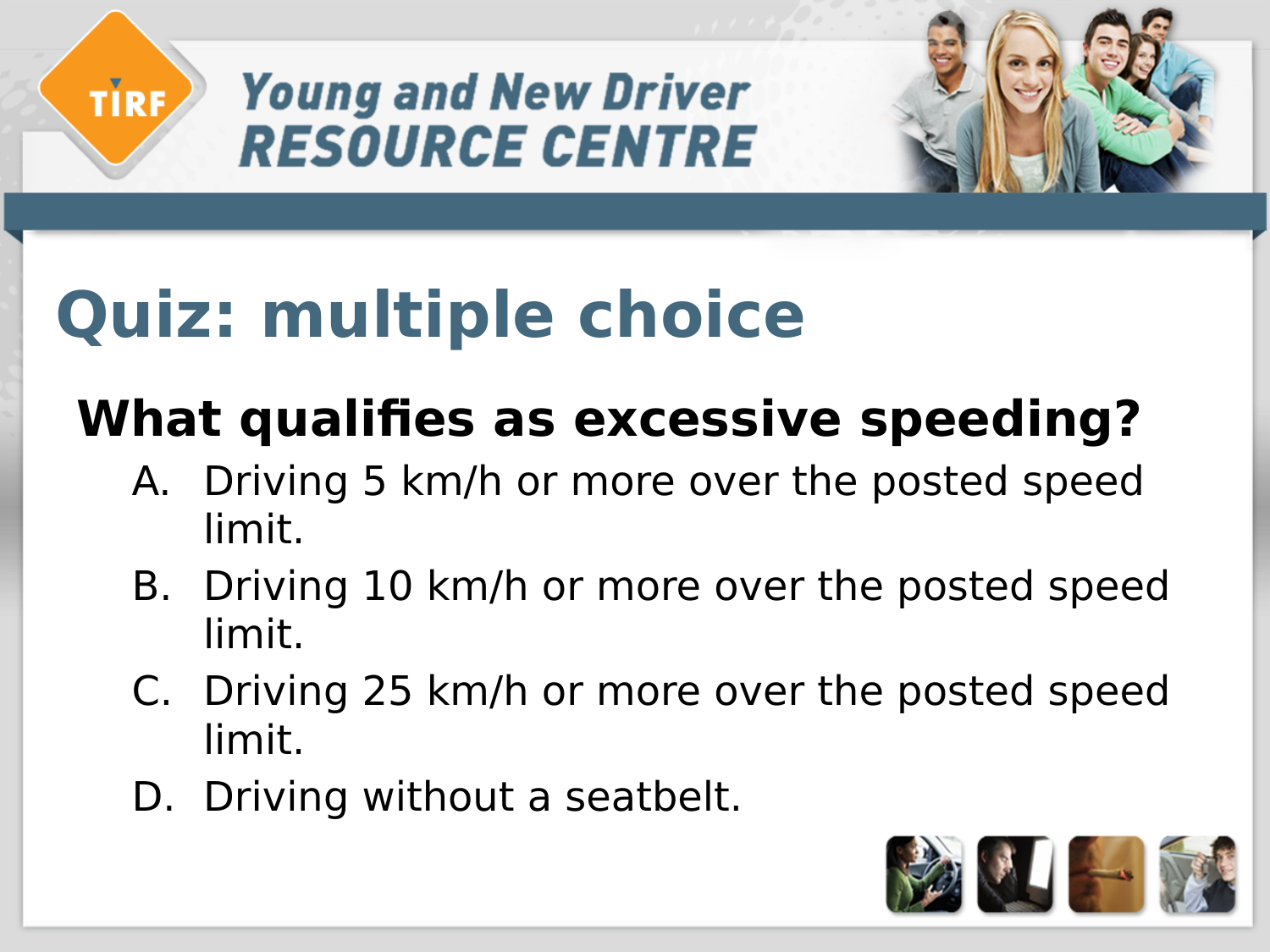

# Quiz: multiple choice
What qualifies as excessive speeding?
Driving 5 km/h or more over the posted speed limit.
Driving 10 km/h or more over the posted speed limit.
Driving 25 km/h or more over the posted speed limit.
Driving without a seatbelt.